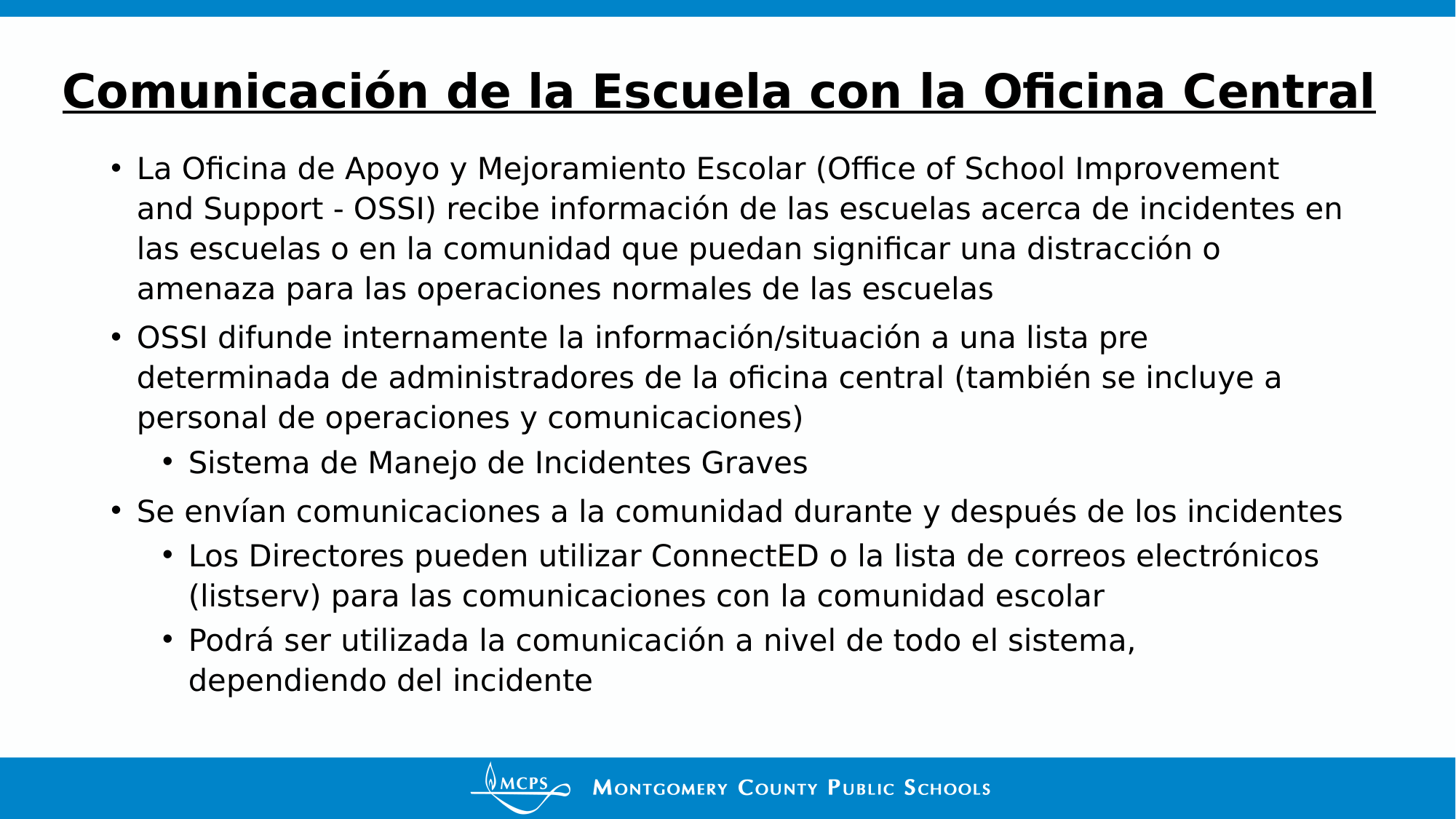

# Comunicación de la Escuela con la Oficina Central
La Oficina de Apoyo y Mejoramiento Escolar (Office of School Improvement and Support - OSSI) recibe información de las escuelas acerca de incidentes en las escuelas o en la comunidad que puedan significar una distracción o amenaza para las operaciones normales de las escuelas
OSSI difunde internamente la información/situación a una lista pre determinada de administradores de la oficina central (también se incluye a personal de operaciones y comunicaciones)
Sistema de Manejo de Incidentes Graves
Se envían comunicaciones a la comunidad durante y después de los incidentes
Los Directores pueden utilizar ConnectED o la lista de correos electrónicos (listserv) para las comunicaciones con la comunidad escolar
Podrá ser utilizada la comunicación a nivel de todo el sistema, dependiendo del incidente